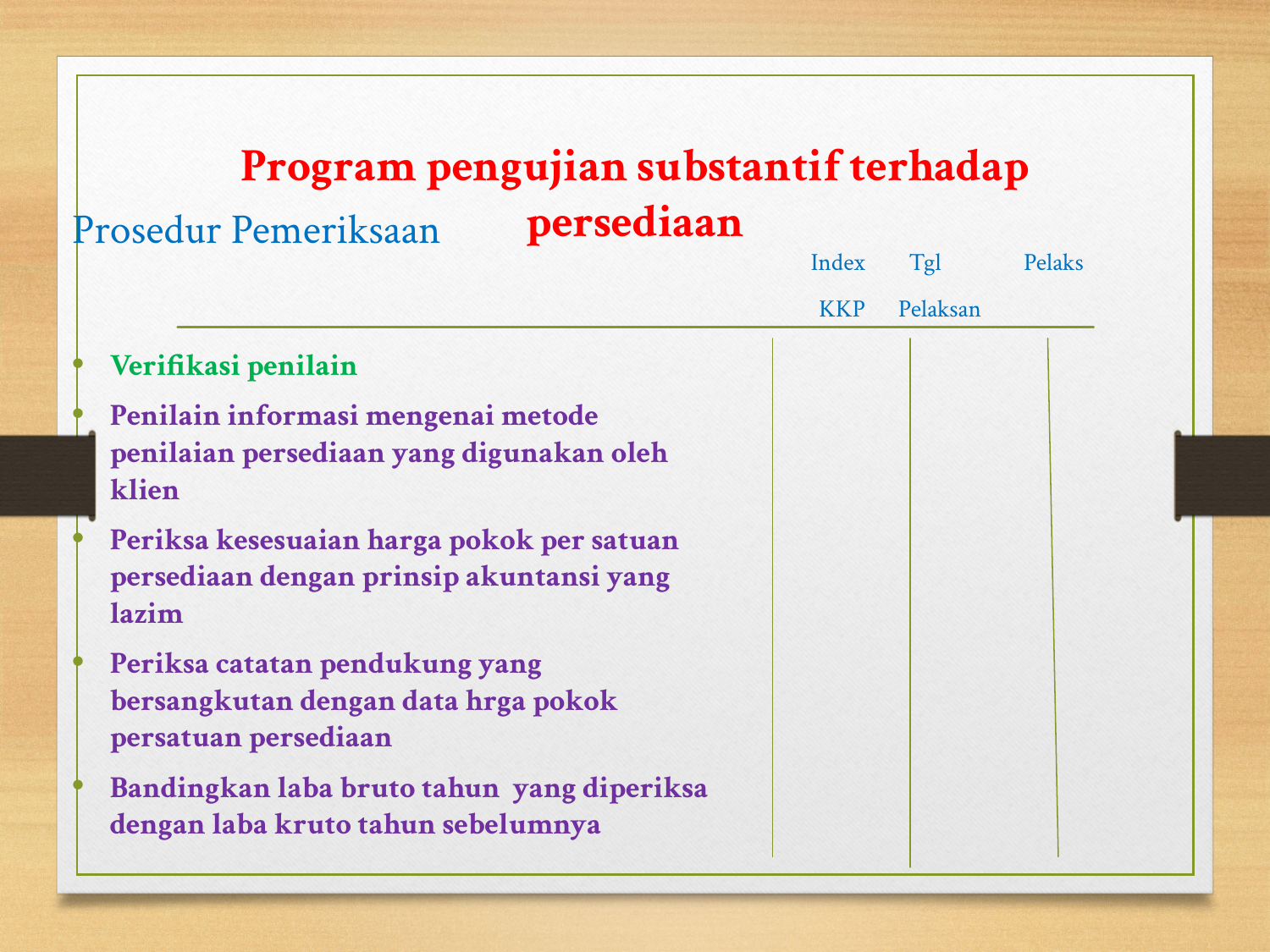

# Program pengujian substantif terhadap persediaan
Prosedur Pemeriksaan

     Index        Tgl               Pelaks
        KKP      Pelaksan
Verifikasi penilain
Penilain informasi mengenai metode penilaian persediaan yang digunakan oleh klien
Periksa kesesuaian harga pokok per satuan persediaan dengan prinsip akuntansi yang lazim
Periksa catatan pendukung yang bersangkutan dengan data hrga pokok persatuan persediaan
Bandingkan laba bruto tahun  yang diperiksa dengan laba kruto tahun sebelumnya